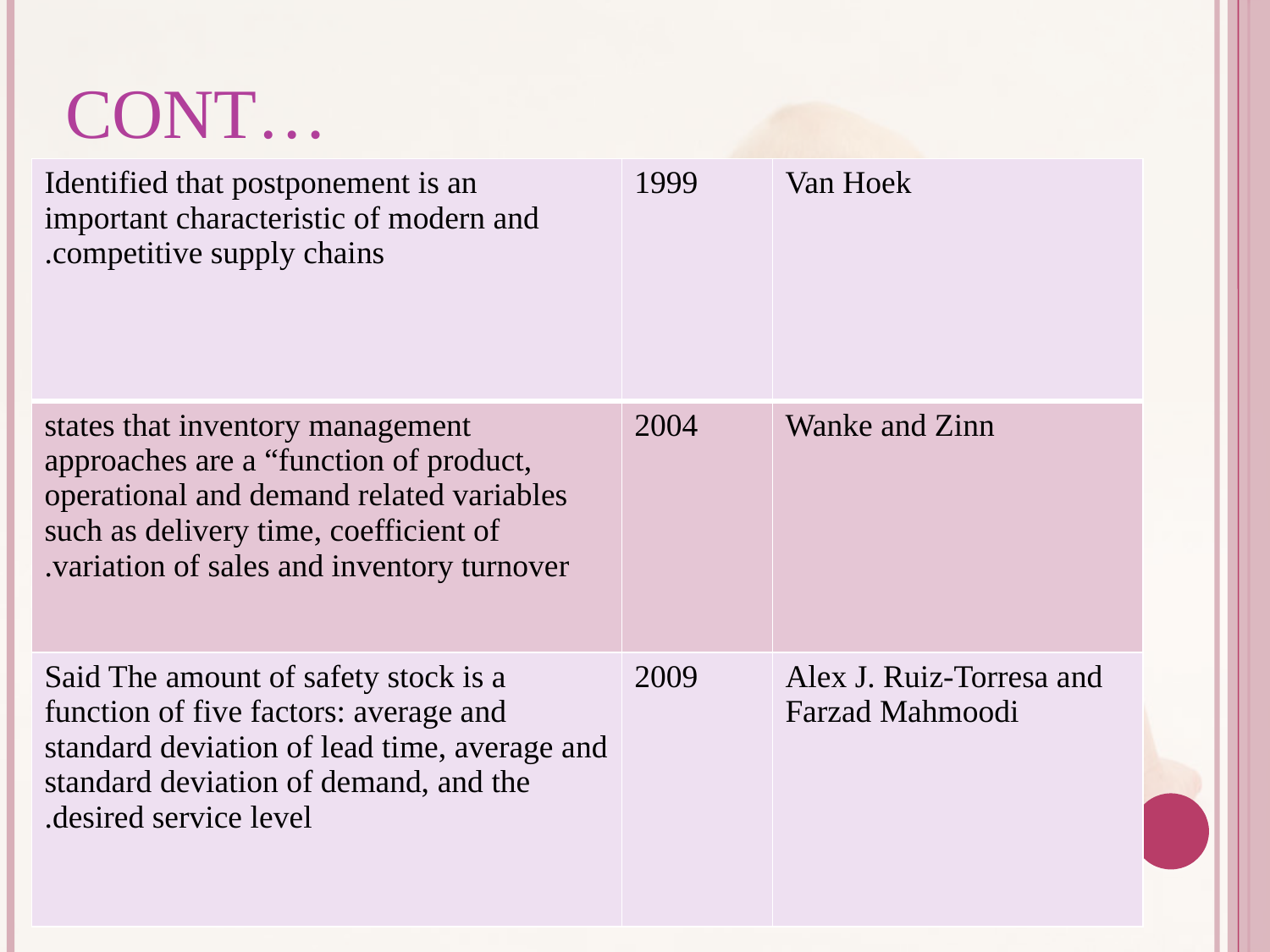

# Cont…
| Identified that postponement is an important characteristic of modern and competitive supply chains. | 1999 | Van Hoek |
| --- | --- | --- |
| states that inventory management approaches are a “function of product, operational and demand related variables such as delivery time, coefficient of variation of sales and inventory turnover. | 2004 | Wanke and Zinn |
| Said The amount of safety stock is a function of five factors: average and standard deviation of lead time, average and standard deviation of demand, and the desired service level. | 2009 | Alex J. Ruiz-Torresa and Farzad Mahmoodi |